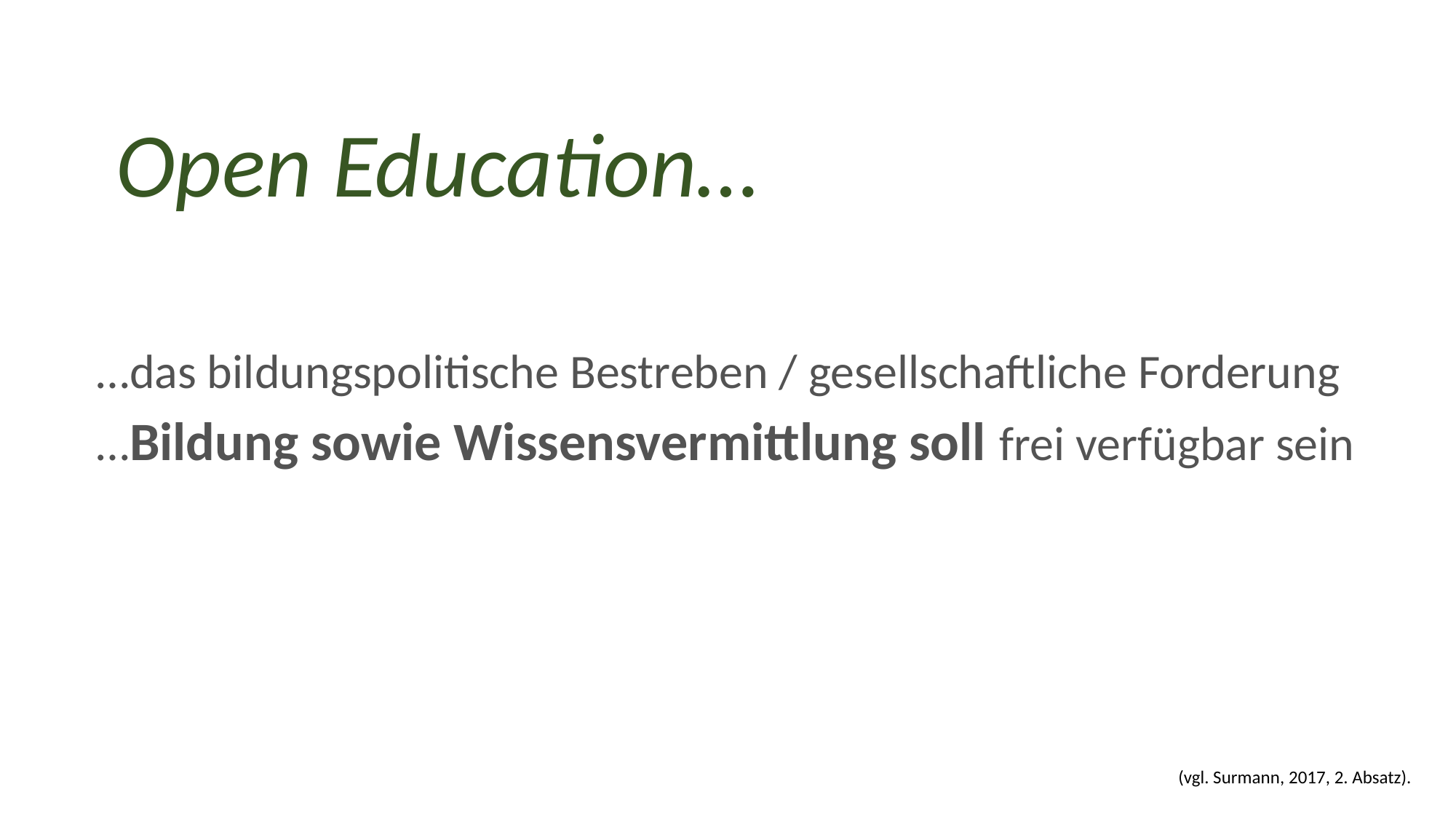

# Open Education…
…das bildungspolitische Bestreben / gesellschaftliche Forderung
…Bildung sowie Wissensvermittlung soll frei verfügbar sein
(vgl. Surmann, 2017, 2. Absatz).